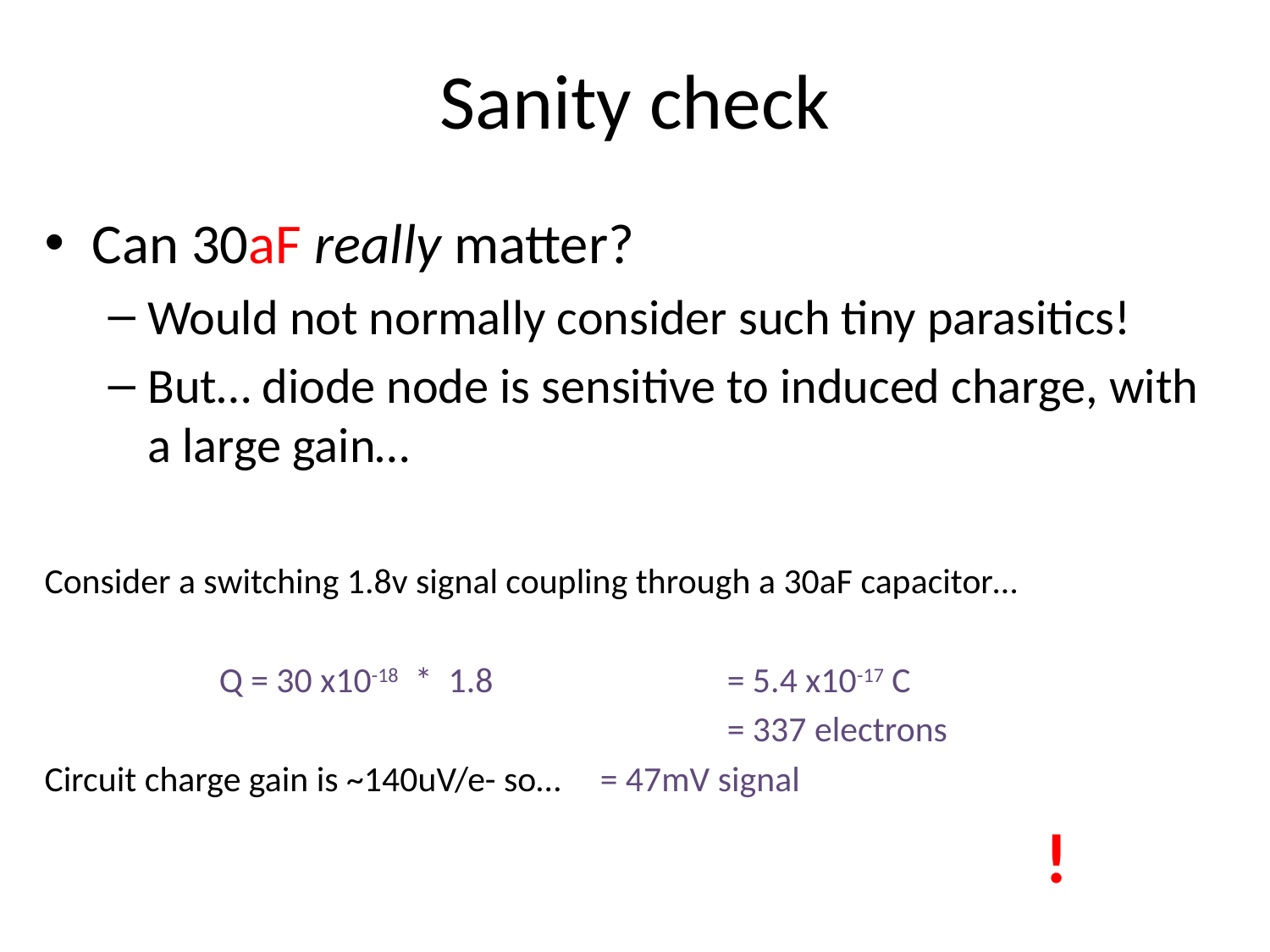

# Sanity check
Can 30aF really matter?
Would not normally consider such tiny parasitics!
But… diode node is sensitive to induced charge, with a large gain…

Consider a switching 1.8v signal coupling through a 30aF capacitor…

		Q = 30 x10-18  *  1.8 		= 5.4 x10-17 C
						= 337 electrons
Circuit charge gain is ~140uV/e- so…	= 47mV signal
								        !